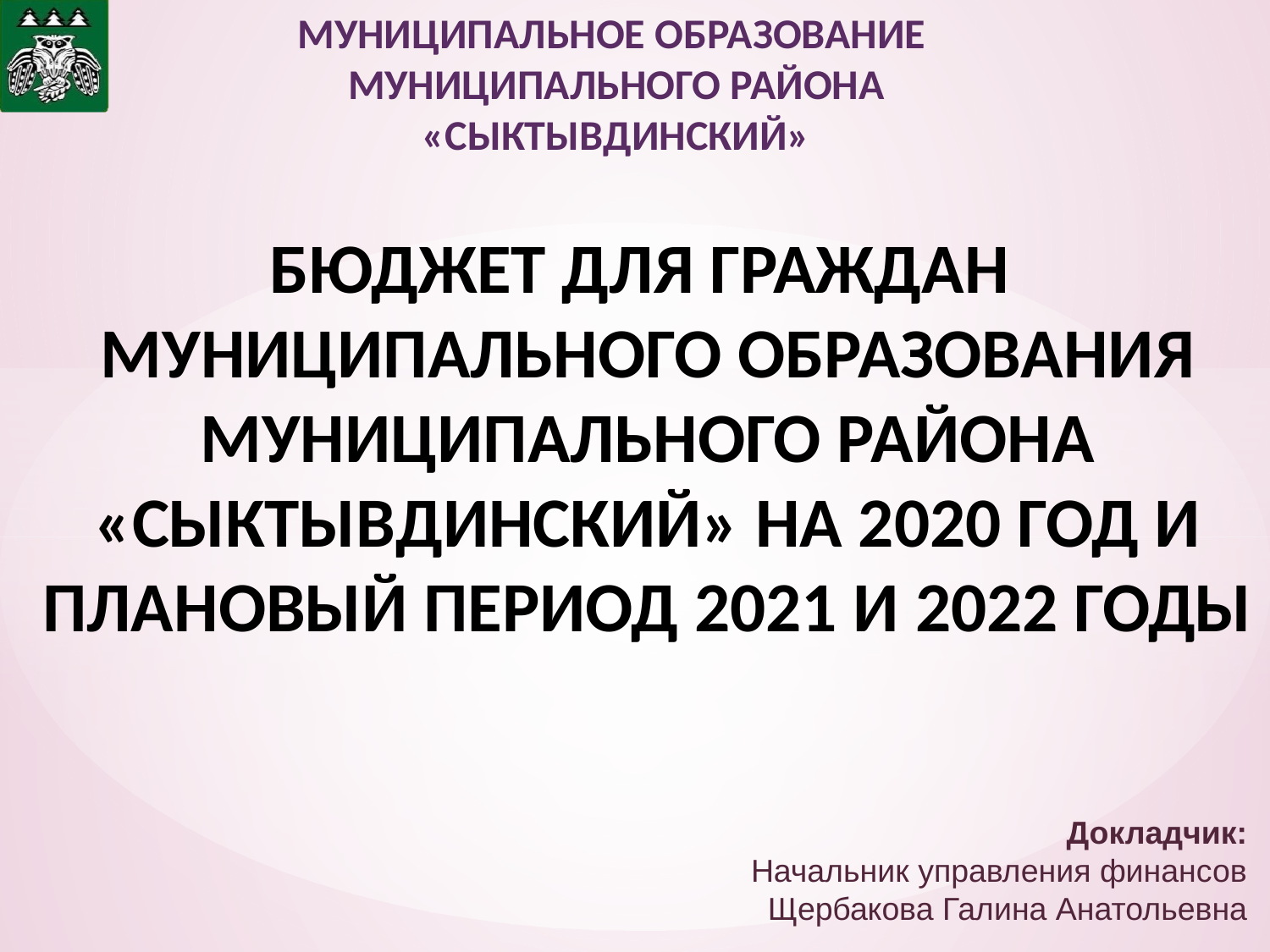

МУНИЦИПАЛЬНОЕ ОБРАЗОВАНИЕ
МУНИЦИПАЛЬНОГО РАЙОНА «СЫКТЫВДИНСКИЙ»

# БЮДЖЕТ ДЛЯ ГРАЖДАН МУНИЦИПАЛЬНОГО ОБРАЗОВАНИЯ МУНИЦИПАЛЬНОГО РАЙОНА «СЫКТЫВДИНСКИЙ» НА 2020 ГОД И ПЛАНОВЫЙ ПЕРИОД 2021 И 2022 ГОДЫ
Докладчик:
Начальник управления финансов Щербакова Галина Анатольевна